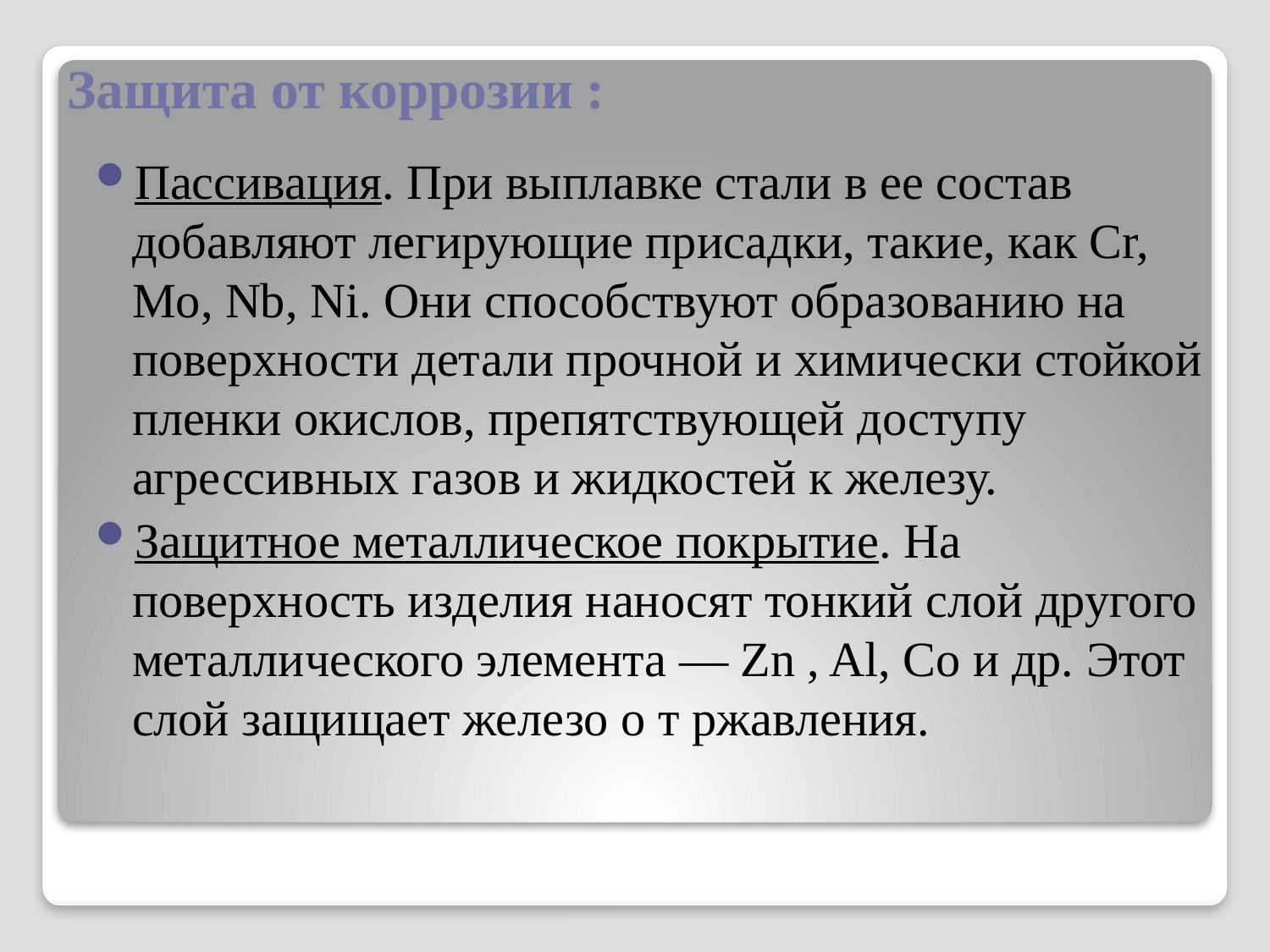

# Защита от коррозии :

Пассивация. При выплавке стали в ее состав добавляют легирующие присадки, такие, как Cr, Mo, Nb, Ni. Они способствуют образованию на поверхности детали прочной и химически стойкой пленки окислов, препятствующей доступу агрессивных газов и жидкостей к железу.
Защитное металлическое покрытие. На поверхность изделия наносят тонкий слой другого металлического элемента — Zn , Al, Co и др. Этот слой защищает железо о т ржавления.